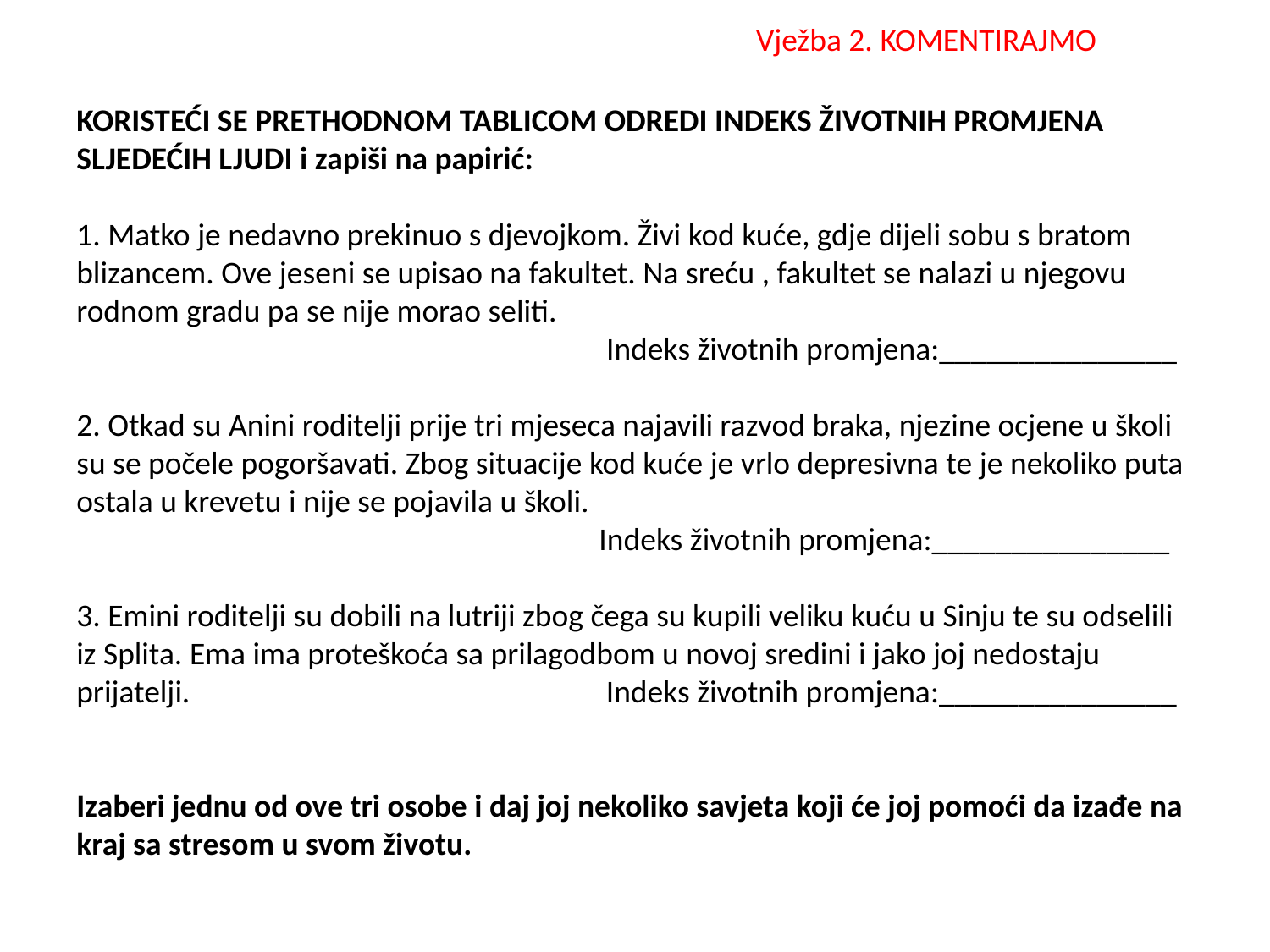

Vježba 2. KOMENTIRAJMO
KORISTEĆI SE PRETHODNOM TABLICOM ODREDI INDEKS ŽIVOTNIH PROMJENA SLJEDEĆIH LJUDI i zapiši na papirić:

1. Matko je nedavno prekinuo s djevojkom. Živi kod kuće, gdje dijeli sobu s bratom blizancem. Ove jeseni se upisao na fakultet. Na sreću , fakultet se nalazi u njegovu rodnom gradu pa se nije morao seliti.
				   Indeks životnih promjena:_______________

2. Otkad su Anini roditelji prije tri mjeseca najavili razvod braka, njezine ocjene u školi su se počele pogoršavati. Zbog situacije kod kuće je vrlo depresivna te je nekoliko puta ostala u krevetu i nije se pojavila u školi.
				  Indeks životnih promjena:_______________

3. Emini roditelji su dobili na lutriji zbog čega su kupili veliku kuću u Sinju te su odselili iz Splita. Ema ima proteškoća sa prilagodbom u novoj sredini i jako joj nedostaju prijatelji.				   Indeks životnih promjena:_______________

Izaberi jednu od ove tri osobe i daj joj nekoliko savjeta koji će joj pomoći da izađe na kraj sa stresom u svom životu.